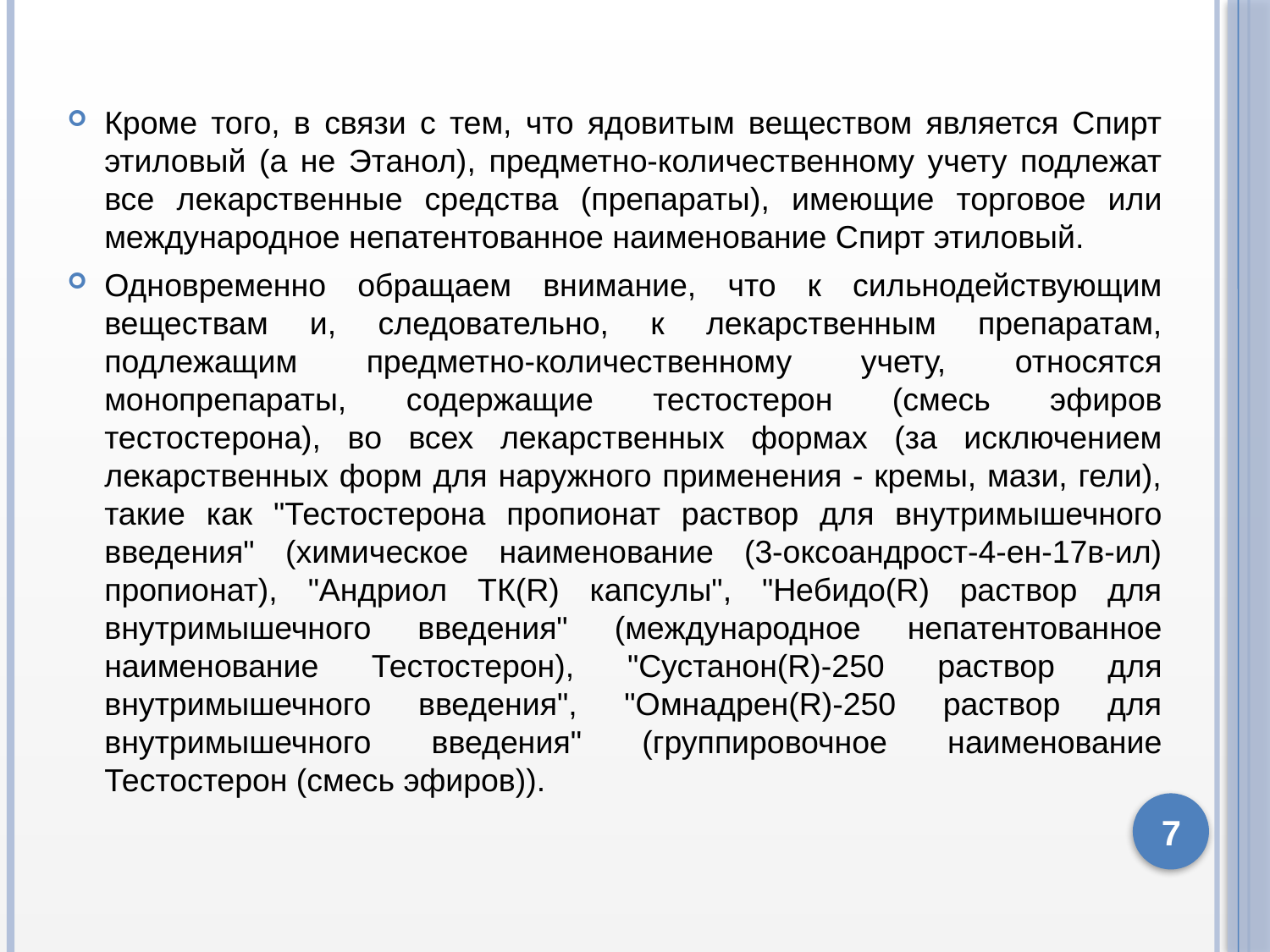

Кроме того, в связи с тем, что ядовитым веществом является Спирт этиловый (а не Этанол), предметно-количественному учету подлежат все лекарственные средства (препараты), имеющие торговое или международное непатентованное наименование Спирт этиловый.
Одновременно обращаем внимание, что к сильнодействующим веществам и, следовательно, к лекарственным препаратам, подлежащим предметно-количественному учету, относятся монопрепараты, содержащие тестостерон (смесь эфиров тестостерона), во всех лекарственных формах (за исключением лекарственных форм для наружного применения - кремы, мази, гели), такие как "Тестостерона пропионат раствор для внутримышечного введения" (химическое наименование (3-оксоандрост-4-ен-17в-ил) пропионат), "Андриол ТК(R) капсулы", "Небидо(R) раствор для внутримышечного введения" (международное непатентованное наименование Тестостерон), "Сустанон(R)-250 раствор для внутримышечного введения", "Омнадрен(R)-250 раствор для внутримышечного введения" (группировочное наименование Тестостерон (смесь эфиров)).
7